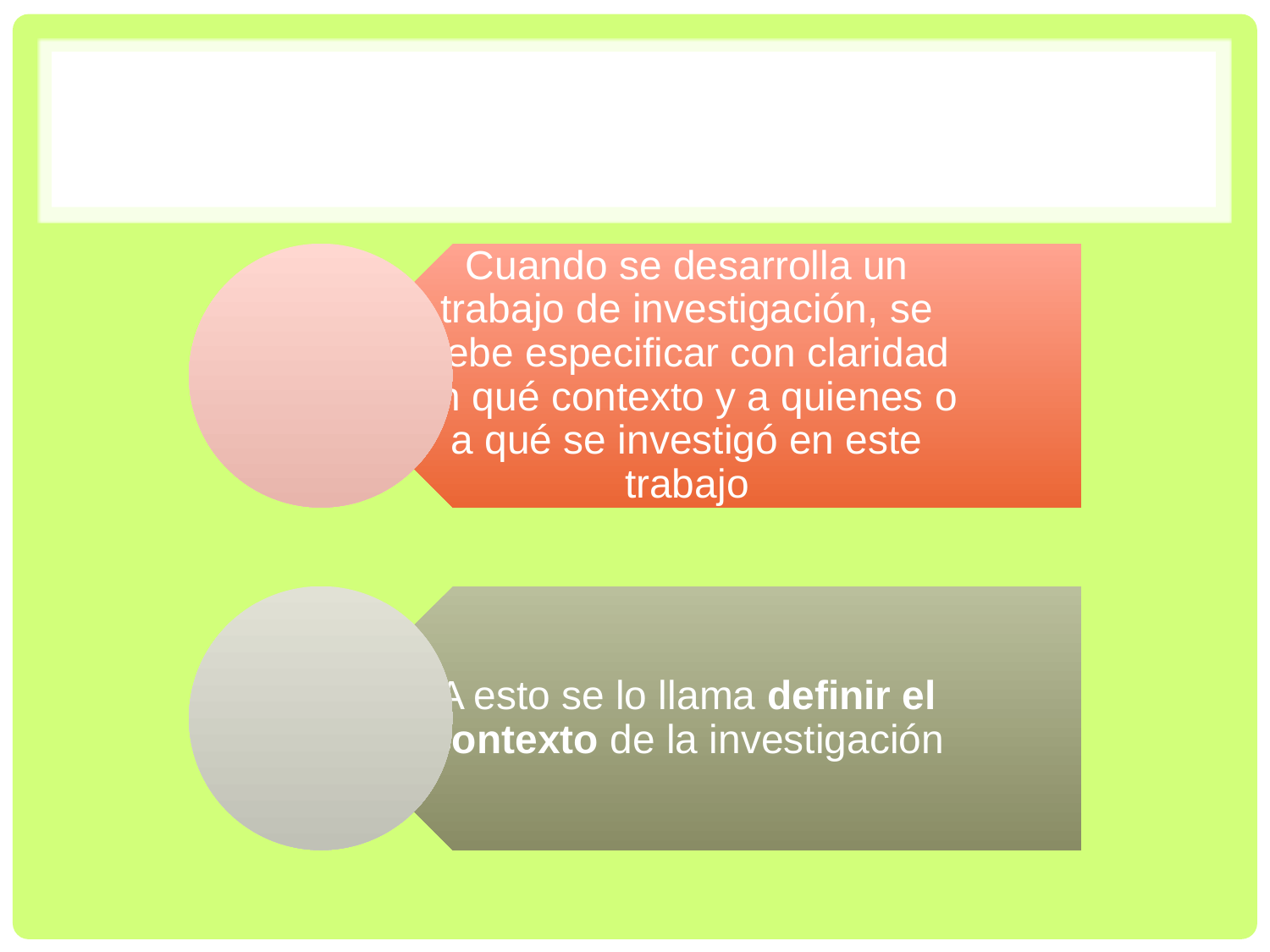

#
Cuando se desarrolla un trabajo de investigación, se debe especificar con claridad en qué contexto y a quienes o a qué se investigó en este trabajo
A esto se lo llama definir el contexto de la investigación